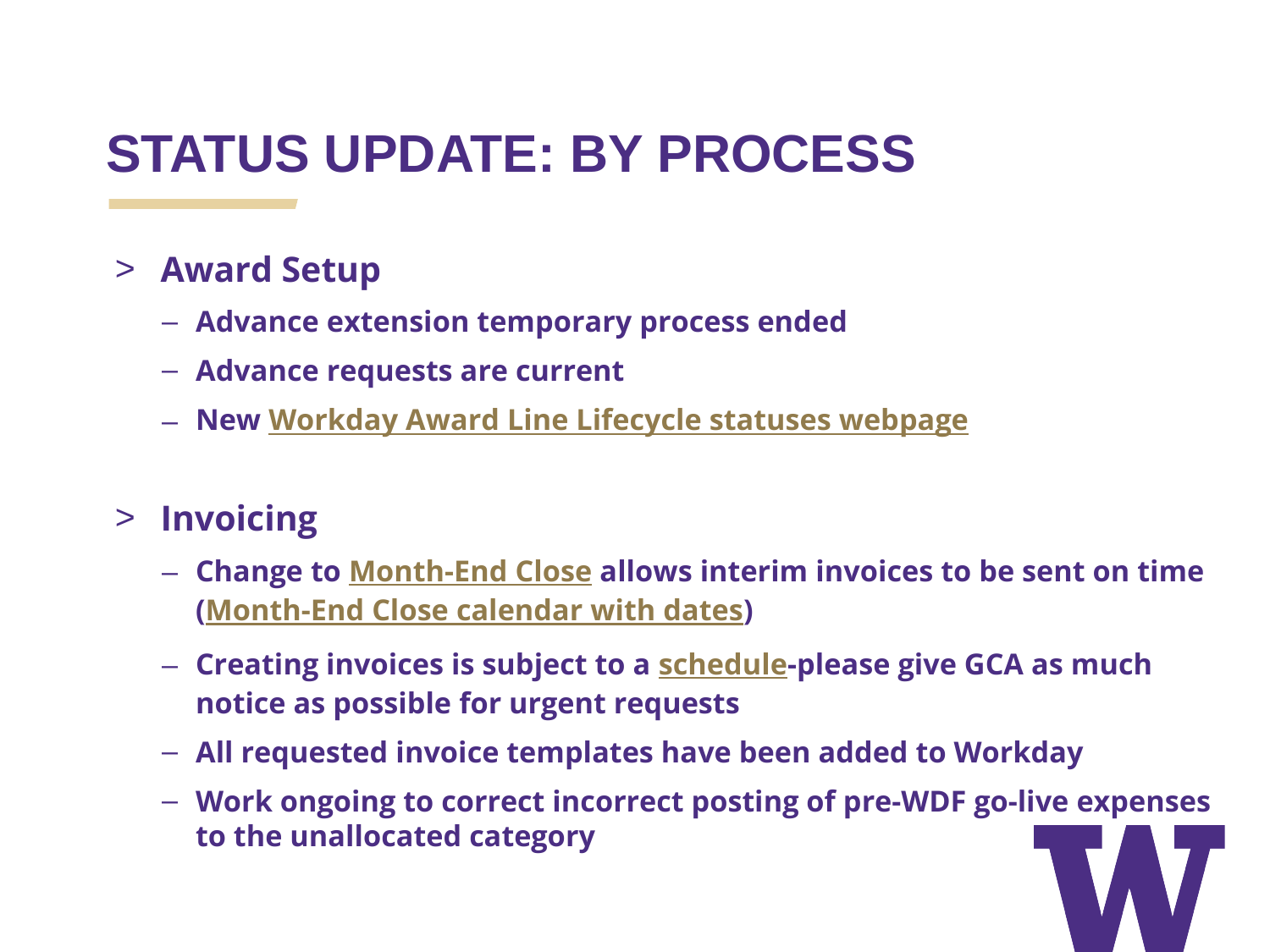

# STATUS UPDATE: BY PROCESS
Award Setup
Advance extension temporary process ended
Advance requests are current
New Workday Award Line Lifecycle statuses webpage

Invoicing
Change to Month-End Close allows interim invoices to be sent on time (Month-End Close calendar with dates)
Creating invoices is subject to a schedule-please give GCA as much notice as possible for urgent requests
All requested invoice templates have been added to Workday
Work ongoing to correct incorrect posting of pre-WDF go-live expenses to the unallocated category